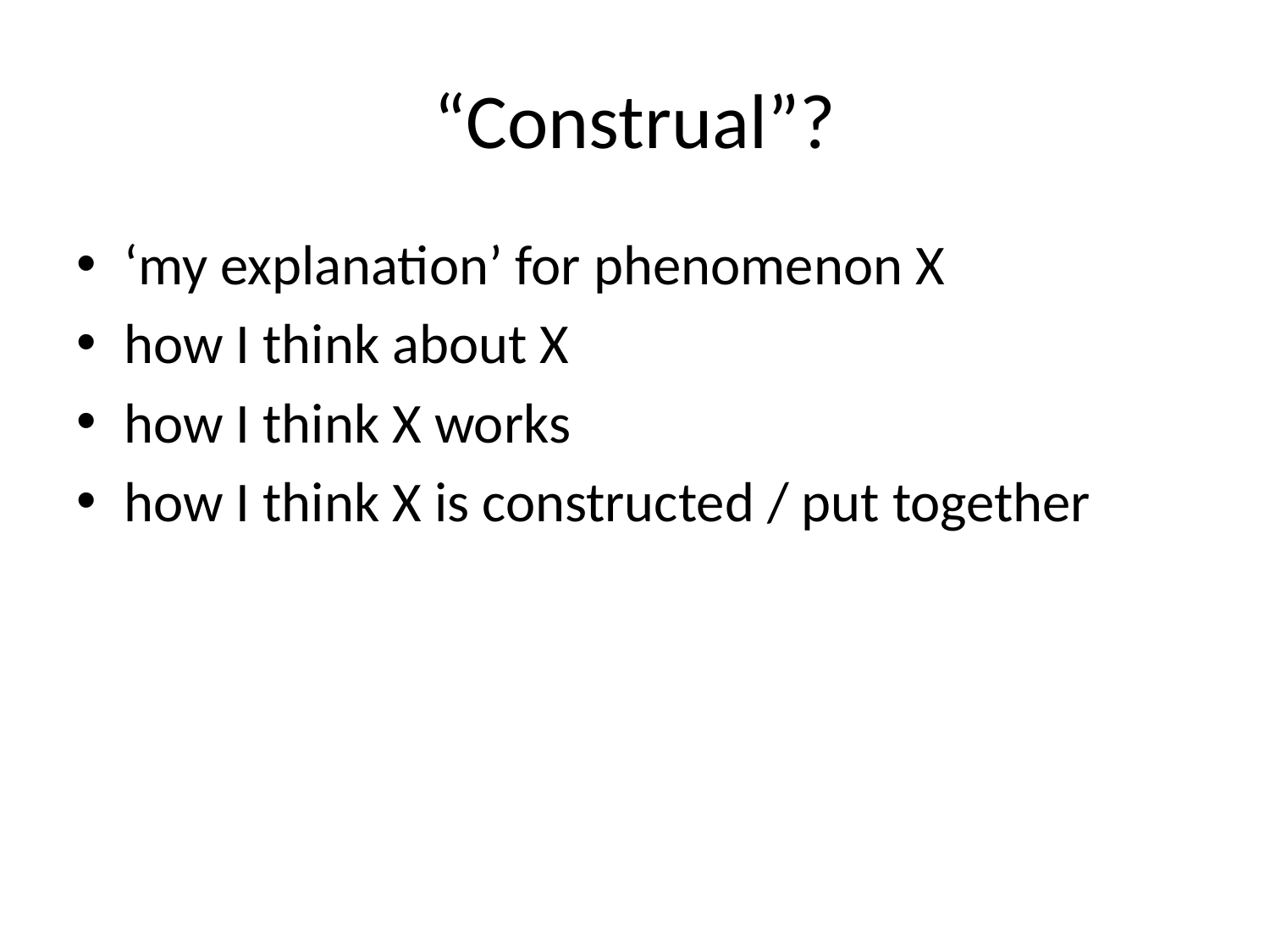

# “Construal”?
‘my explanation’ for phenomenon X
how I think about X
how I think X works
how I think X is constructed / put together